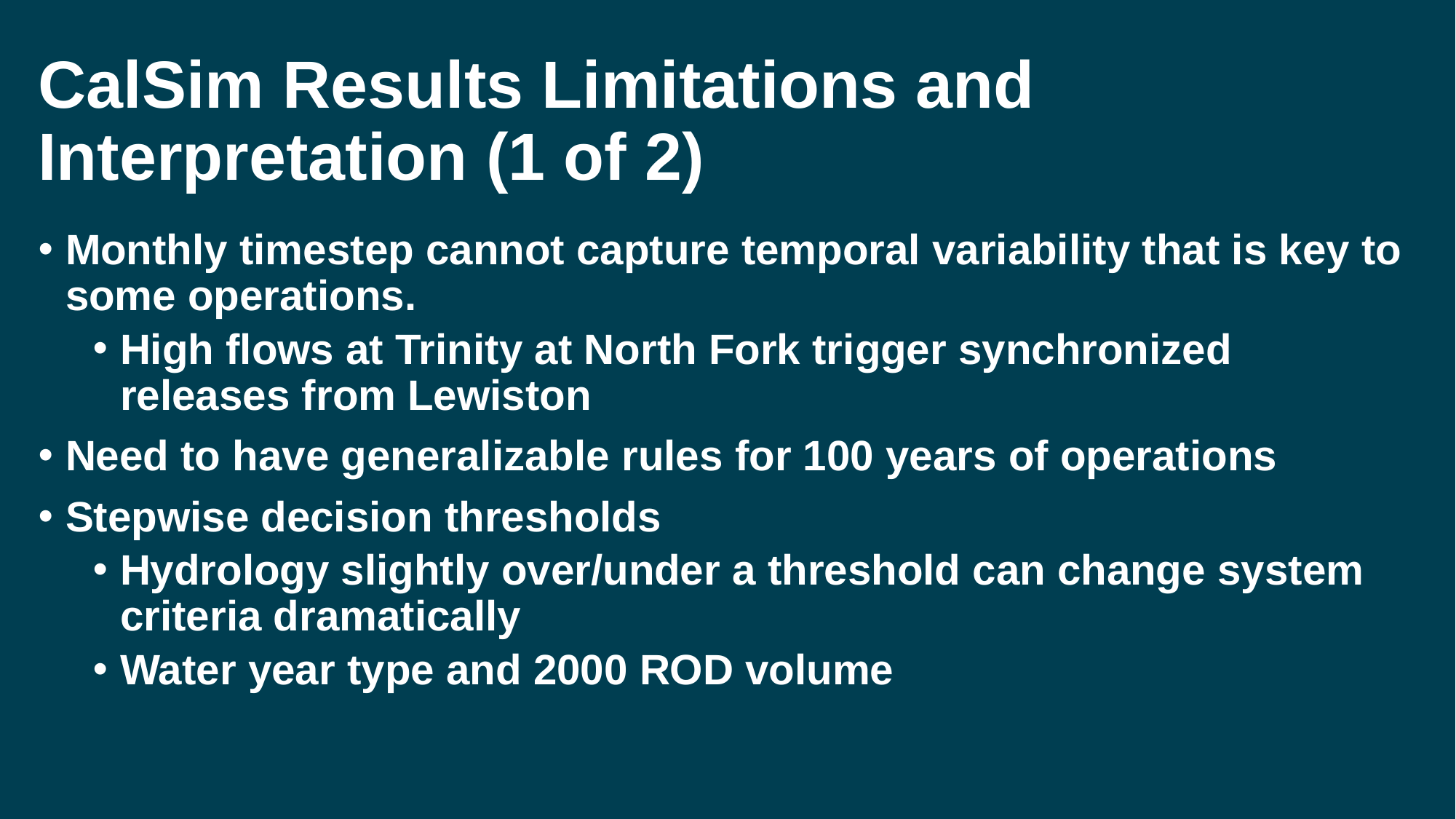

# CalSim Results Limitations and Interpretation (1 of 2)
Monthly timestep cannot capture temporal variability that is key to some operations.
High flows at Trinity at North Fork trigger synchronized releases from Lewiston
Need to have generalizable rules for 100 years of operations
Stepwise decision thresholds
Hydrology slightly over/under a threshold can change system criteria dramatically
Water year type and 2000 ROD volume